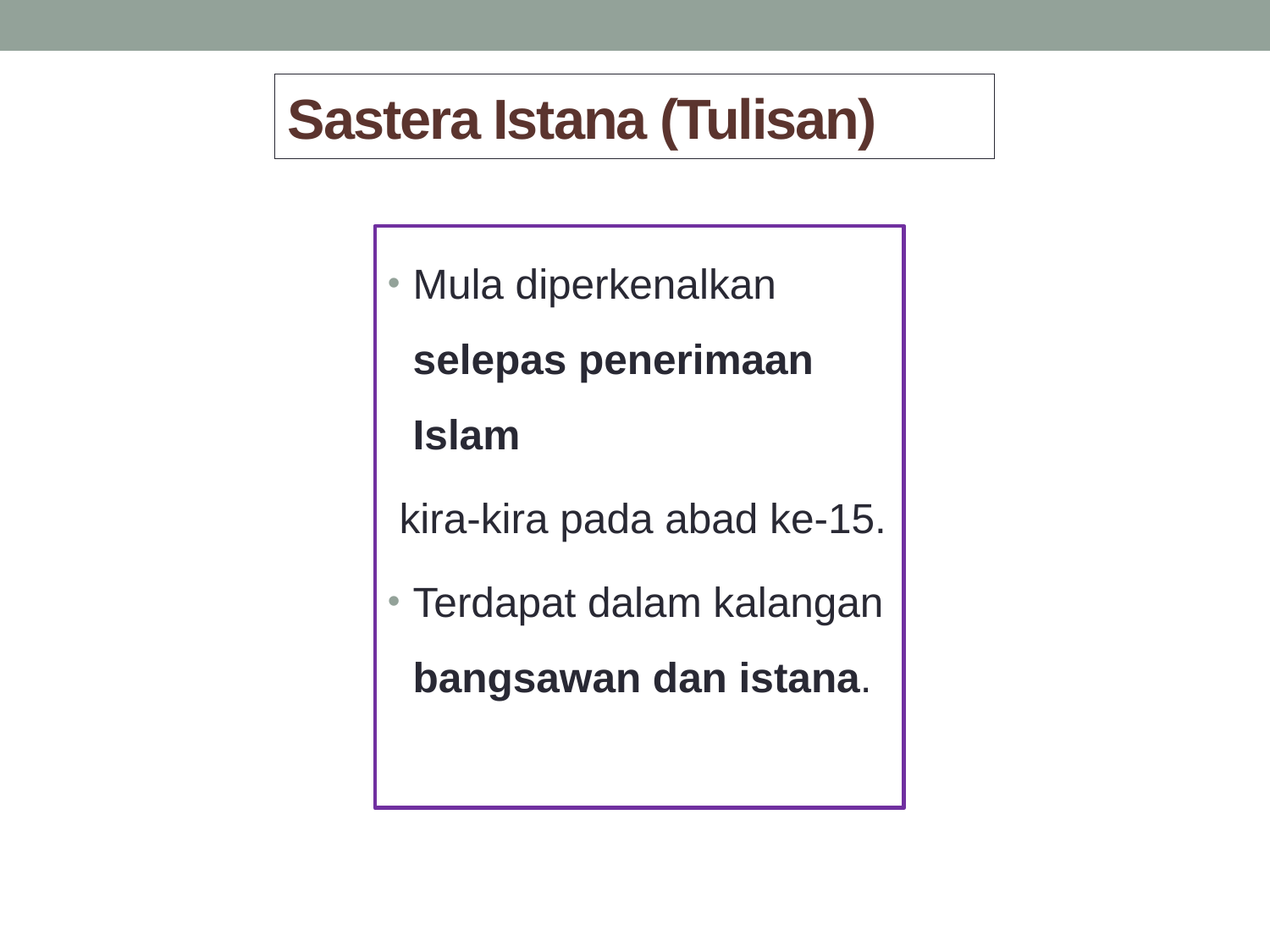

# Sastera Istana (Tulisan)
Mula diperkenalkan selepas penerimaan Islam
 kira-kira pada abad ke-15.
Terdapat dalam kalangan bangsawan dan istana.